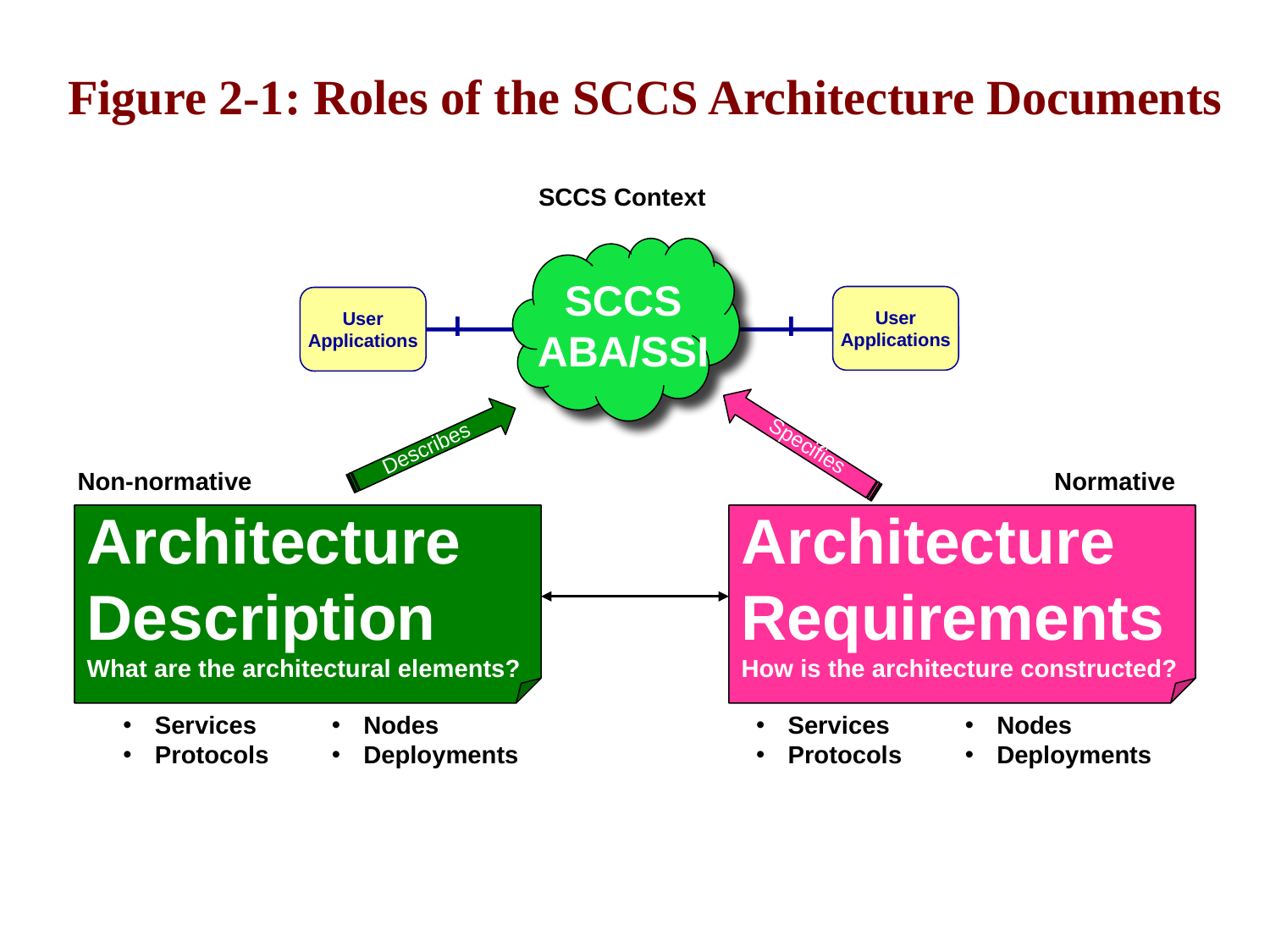

# Figure 2-1: Roles of the SCCS Architecture Documents
SCCS Context

SCCS
ABA/SSI
User
Applications
User
Applications
I
I

Specifies

Describes
Non-normative
Normative
Architecture
Description
What are the architectural elements?
Architecture
Requirements
How is the architecture constructed?
Services
Protocols
Nodes
Deployments
Services
Protocols
Nodes
Deployments